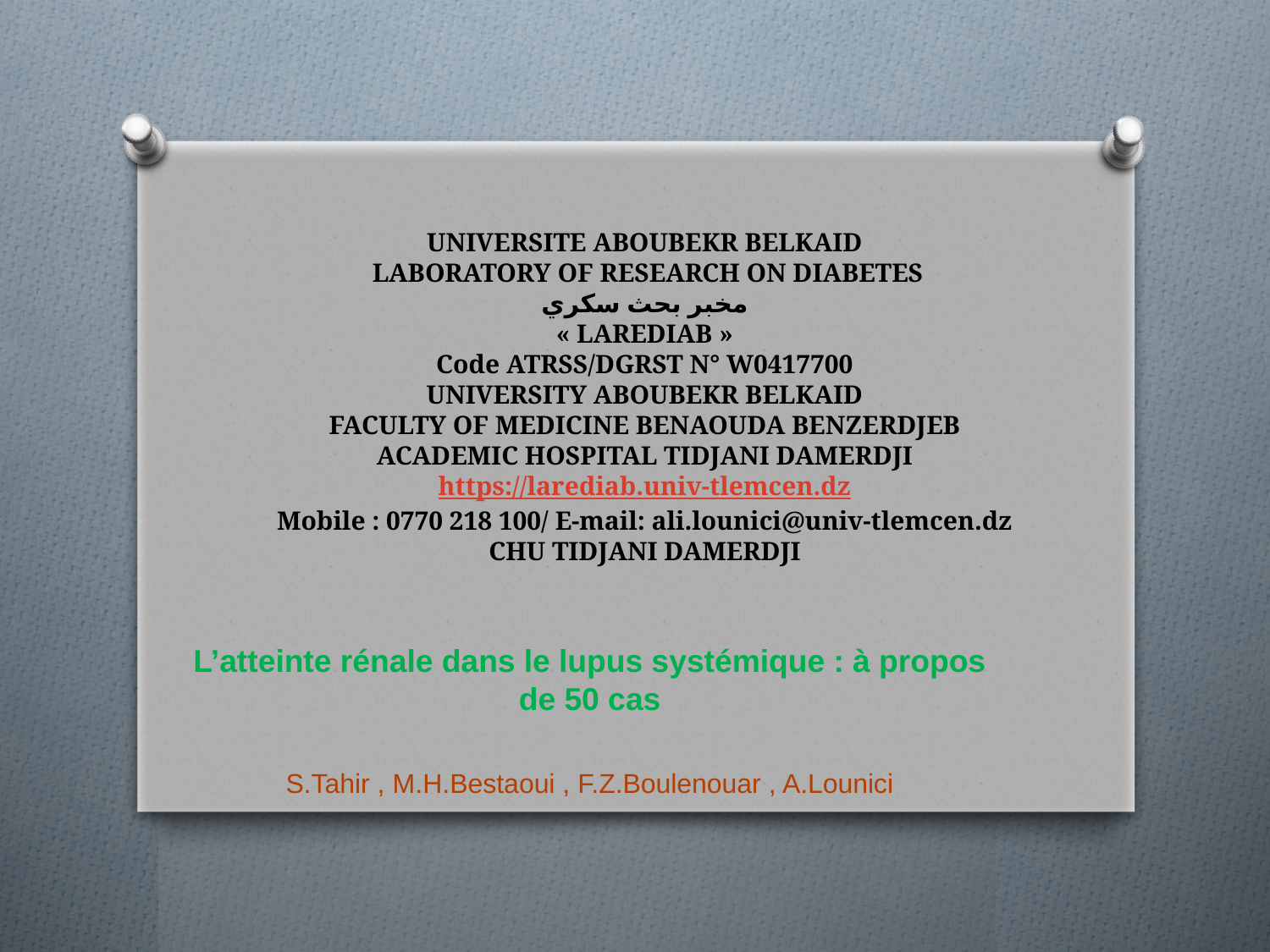

# UNIVERSITE ABOUBEKR BELKAID LABORATORY OF RESEARCH ON DIABETES مخبر بحث سكري « LAREDIAB » Code ATRSS/DGRST N° W0417700 UNIVERSITY ABOUBEKR BELKAID FACULTY OF MEDICINE BENAOUDA BENZERDJEB ACADEMIC HOSPITAL TIDJANI DAMERDJI https://larediab.univ-tlemcen.dz Mobile : 0770 218 100/ E-mail: ali.lounici@univ-tlemcen.dz CHU TIDJANI DAMERDJI

L’atteinte rénale dans le lupus systémique : à propos de 50 cas

S.Tahir , M.H.Bestaoui , F.Z.Boulenouar , A.Lounici